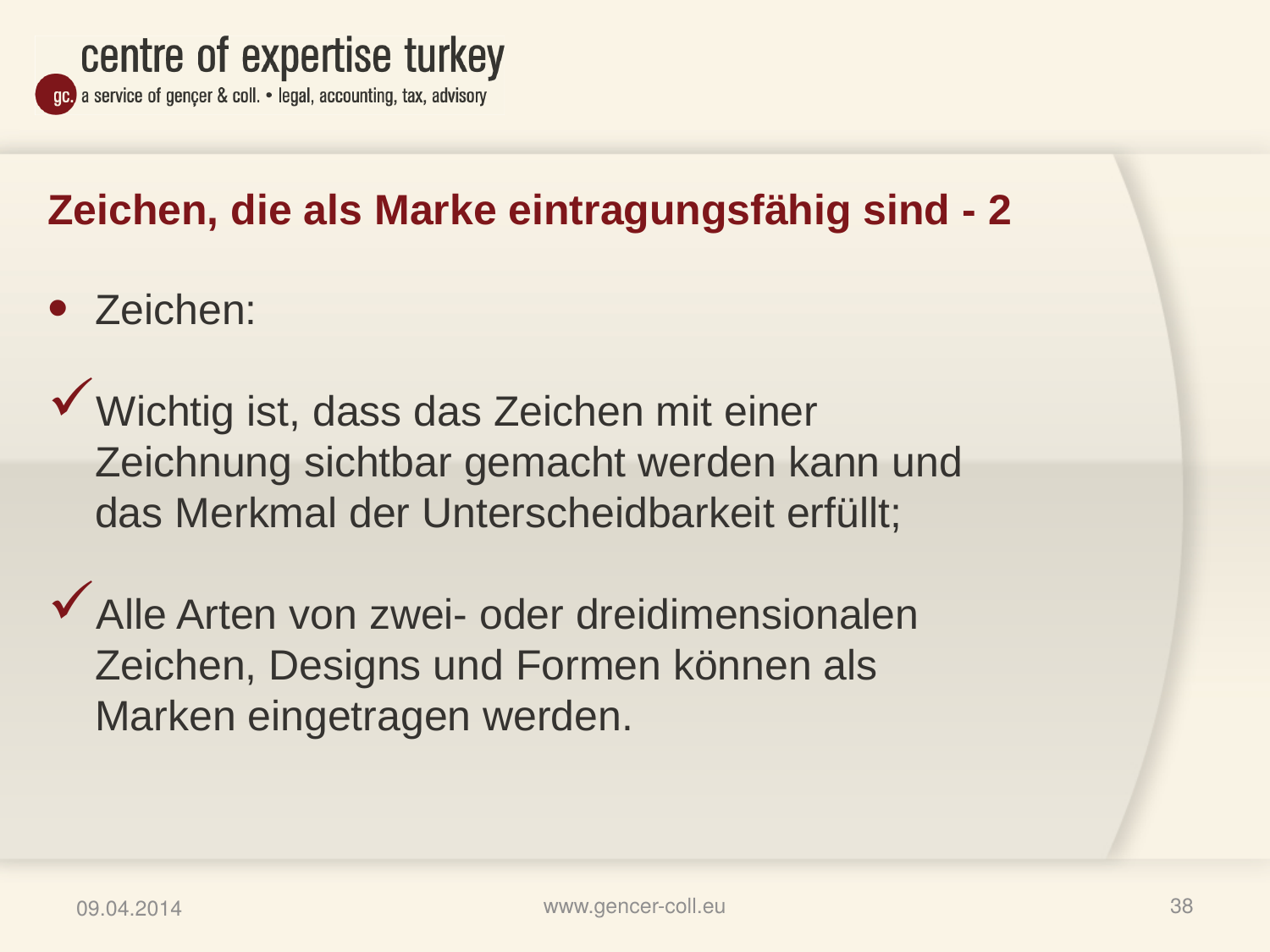

# Zeichen, die als Marke eintragungsfähig sind - 2
Zeichen:

Wichtig ist, dass das Zeichen mit einer Zeichnung sichtbar gemacht werden kann und das Merkmal der Unterscheidbarkeit erfüllt;

Alle Arten von zwei- oder dreidimensionalen Zeichen, Designs und Formen können als Marken eingetragen werden.

09.04.2014
www.gencer-coll.eu
38